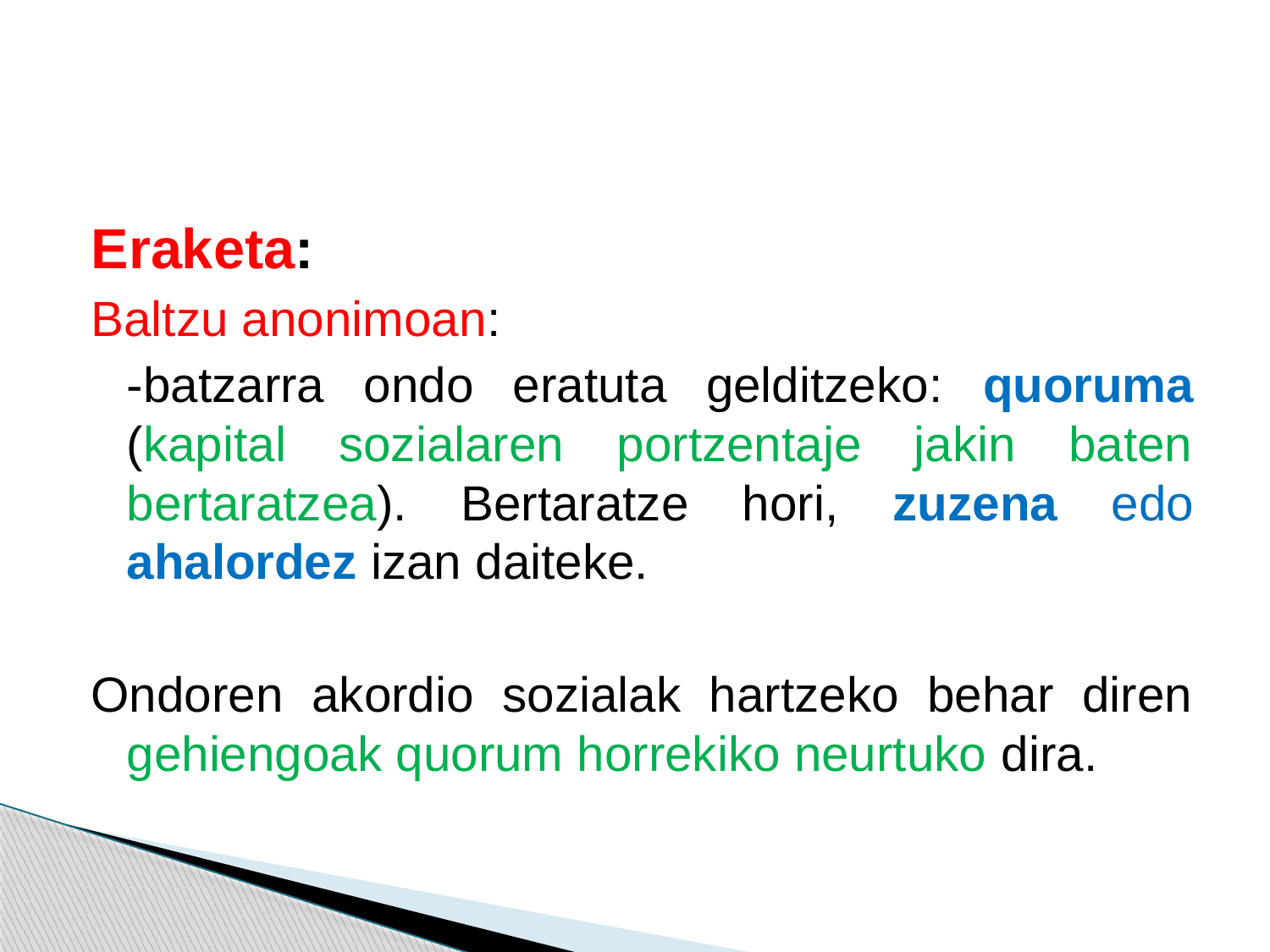

#
Eraketa:
Baltzu anonimoan:
	-batzarra ondo eratuta gelditzeko: quoruma (kapital sozialaren portzentaje jakin baten bertaratzea). Bertaratze hori, zuzena edo ahalordez izan daiteke.

Ondoren akordio sozialak hartzeko behar diren gehiengoak quorum horrekiko neurtuko dira.